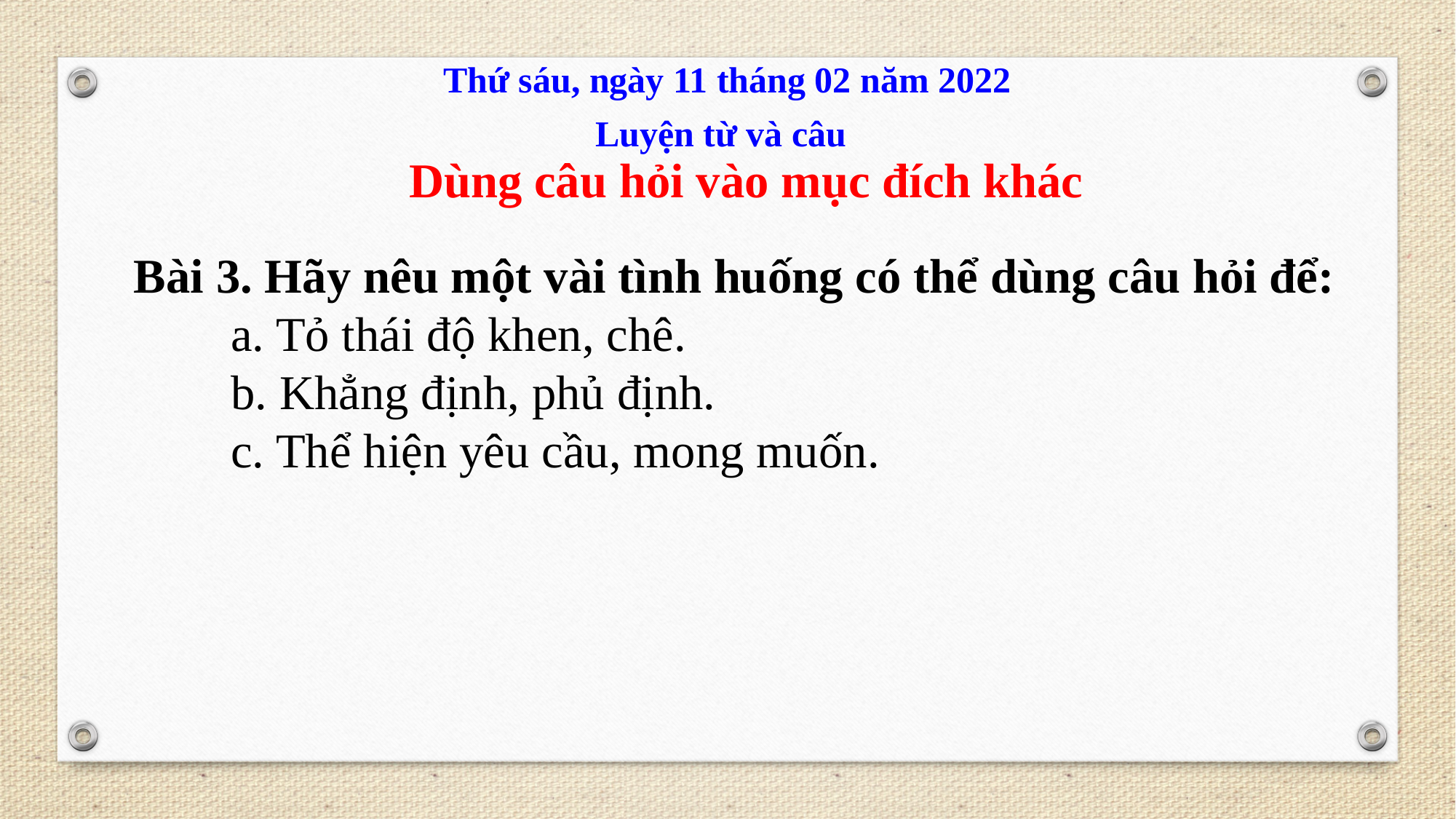

Thứ sáu, ngày 11 tháng 02 năm 2022
Luyện từ và câu
Dùng câu hỏi vào mục đích khác
 Bài 3. Hãy nêu một vài tình huống có thể dùng câu hỏi để:
 	a. Tỏ thái độ khen, chê.
	b. Khẳng định, phủ định.
	c. Thể hiện yêu cầu, mong muốn.